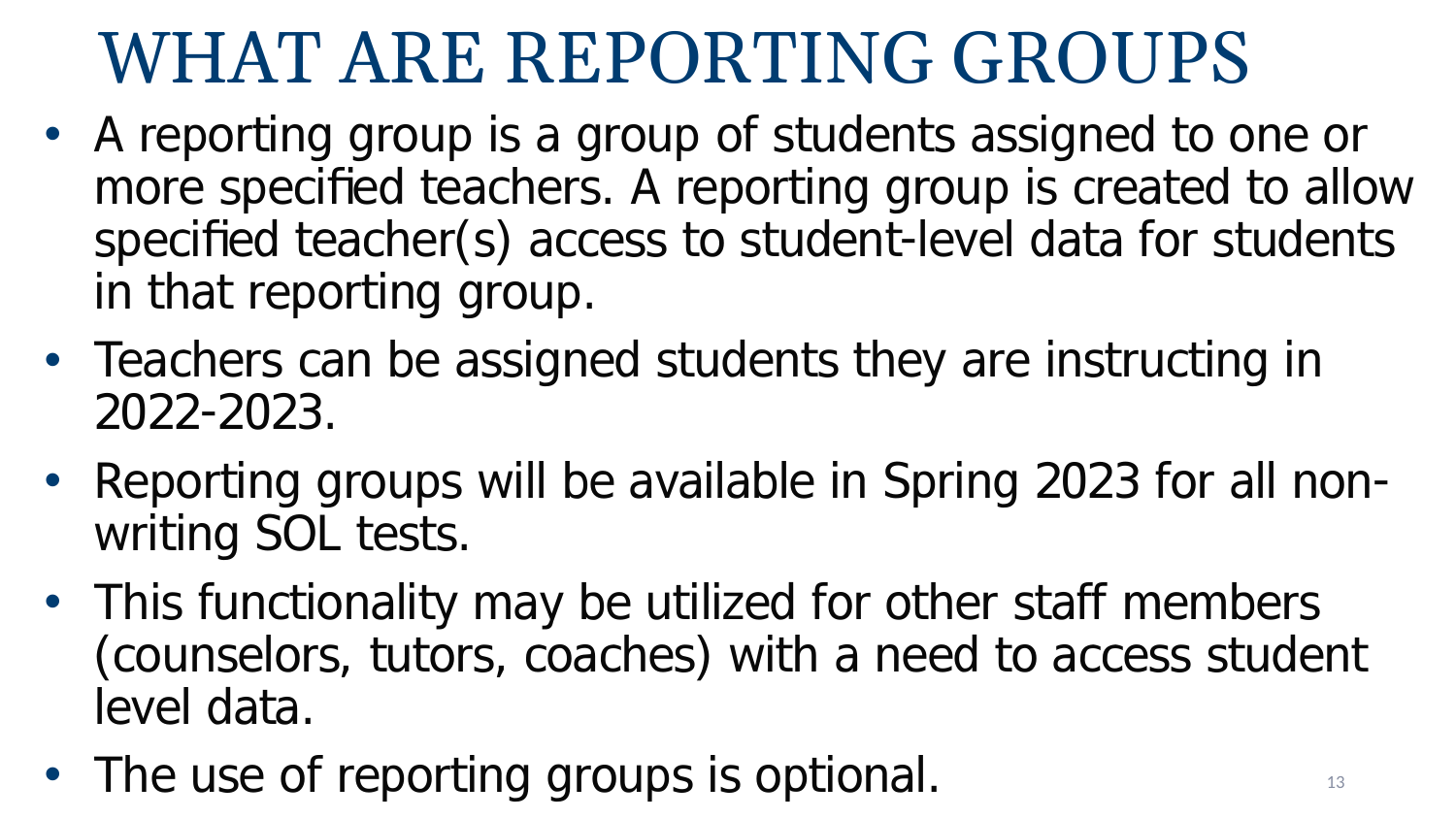

# What are Reporting Groups
A reporting group is a group of students assigned to one or more specified teachers. A reporting group is created to allow specified teacher(s) access to student-level data for students in that reporting group.
Teachers can be assigned students they are instructing in 2022-2023.
Reporting groups will be available in Spring 2023 for all non-writing SOL tests.
This functionality may be utilized for other staff members (counselors, tutors, coaches) with a need to access student level data.
The use of reporting groups is optional.
13